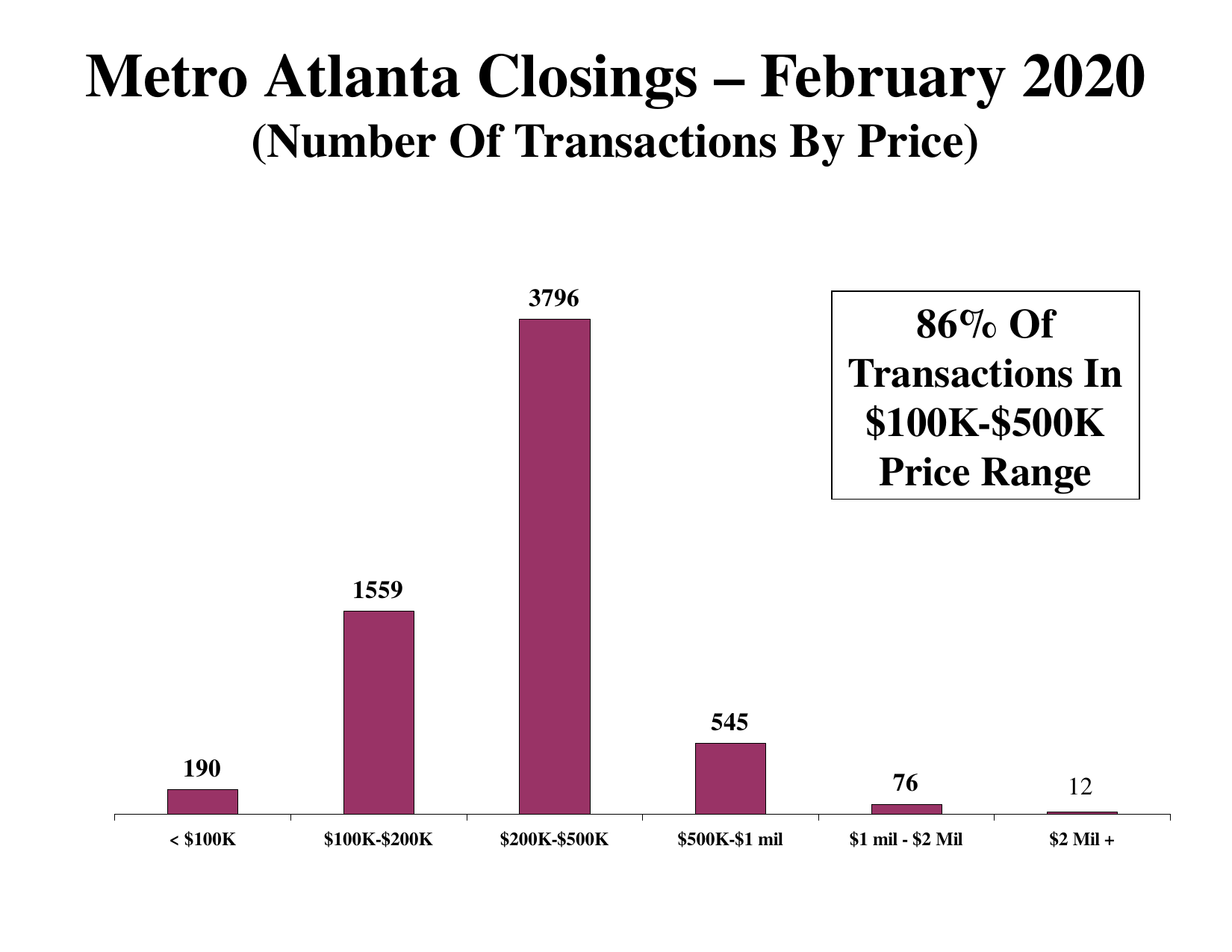

Metro Atlanta Closings – February 2020
(Number Of Transactions By Price)

### Chart

| Category |  |
|---|---|
| < $100K | 190.0 |
| $100K-$200K | 1559.0 |
| $200K-$500K | 3796.0 |
| $500K-$1 mil | 545.0 |
| $1 mil - $2 Mil | 76.0 |
| $2 Mil + | 19.0 |
86% Of Transactions In $100K-$500K Price Range